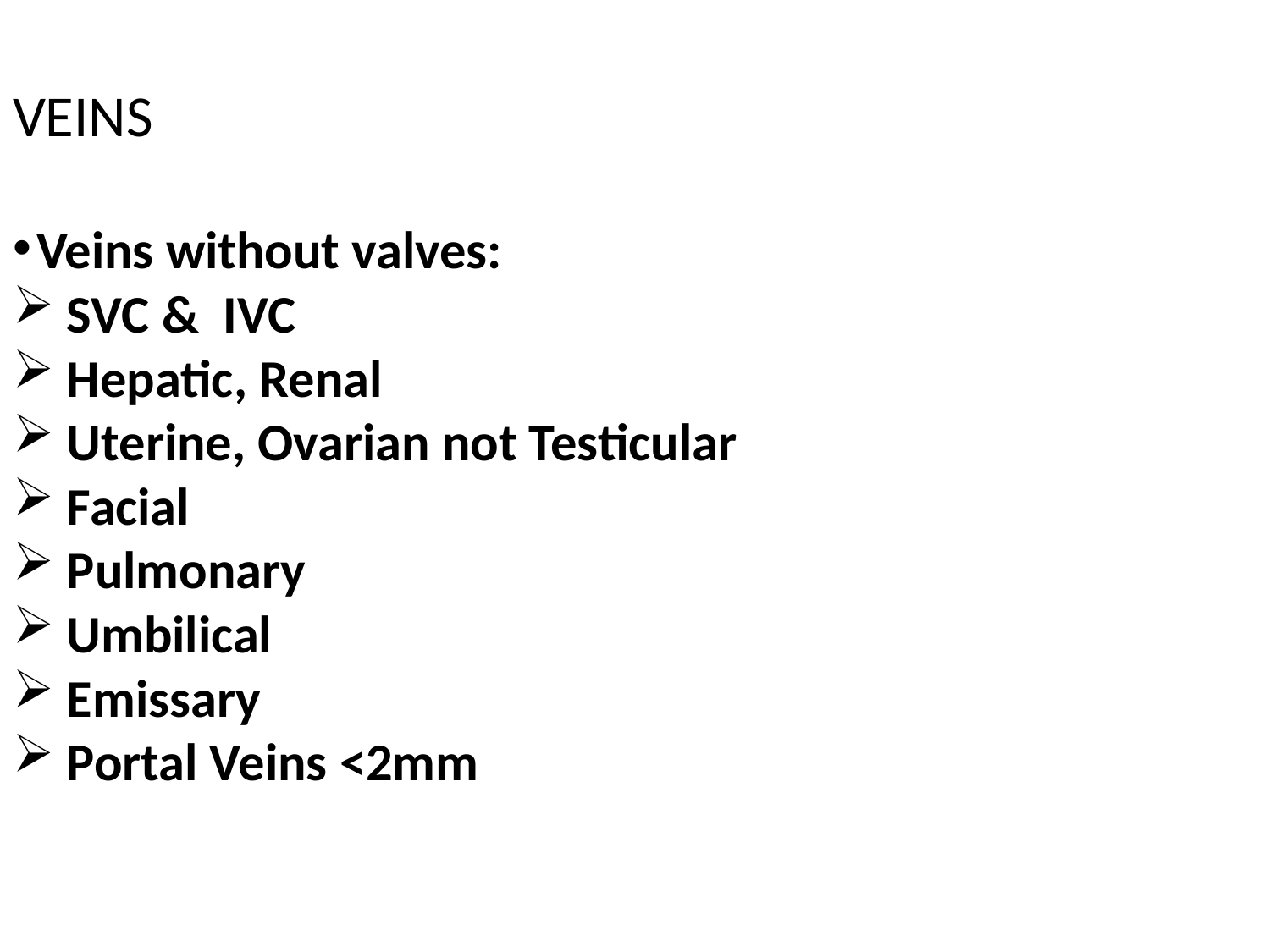

VEINS
Veins without valves:
 SVC &  IVC
 Hepatic, Renal
 Uterine, Ovarian not Testicular
 Facial
 Pulmonary
 Umbilical
 Emissary
 Portal Veins <2mm